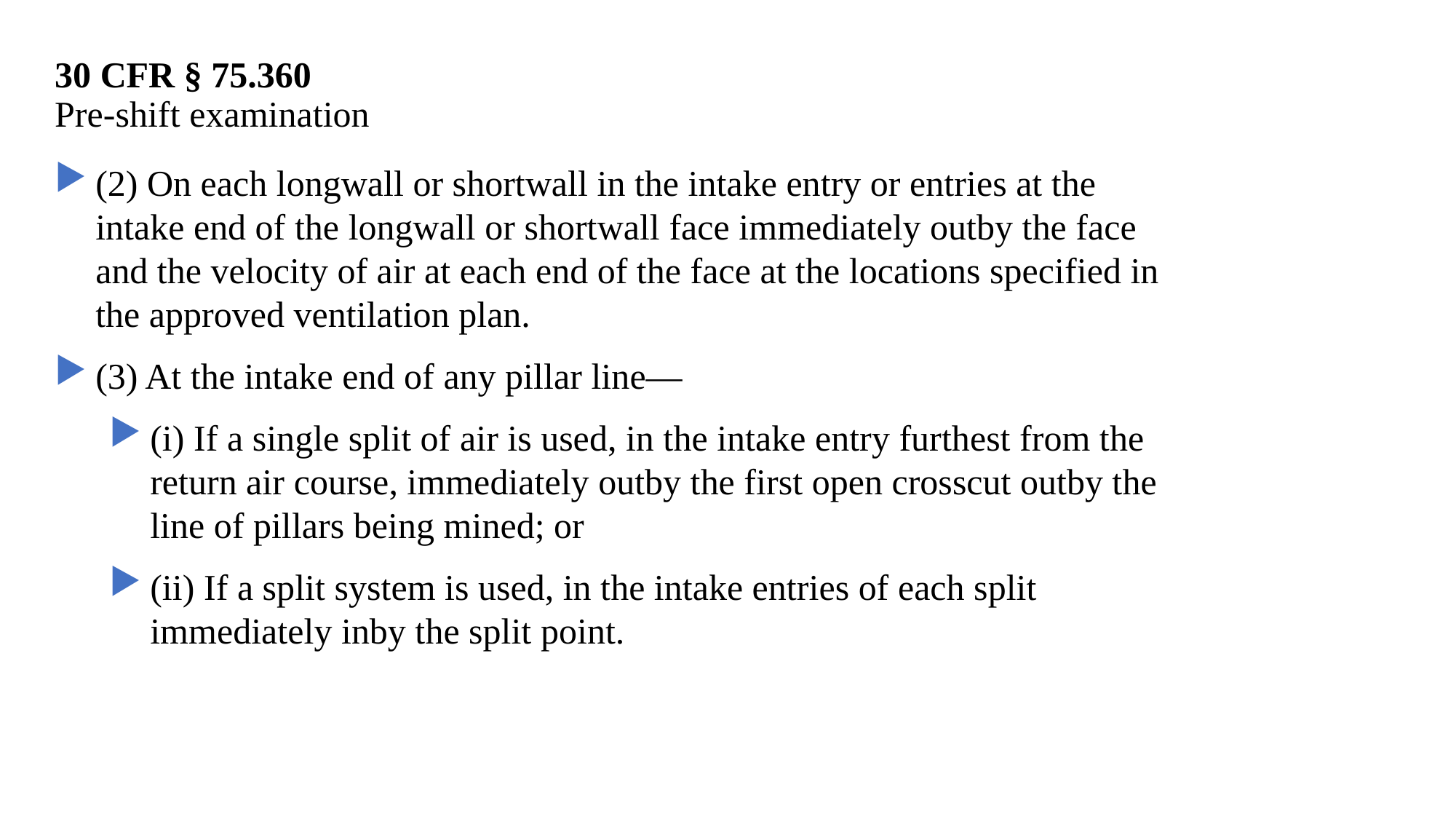

# 30 CFR § 75.360 Pre-shift examination
(2) On each longwall or shortwall in the intake entry or entries at the intake end of the longwall or shortwall face immediately outby the face and the velocity of air at each end of the face at the locations specified in the approved ventilation plan.
(3) At the intake end of any pillar line—
(i) If a single split of air is used, in the intake entry furthest from the return air course, immediately outby the first open crosscut outby the line of pillars being mined; or
(ii) If a split system is used, in the intake entries of each split immediately inby the split point.